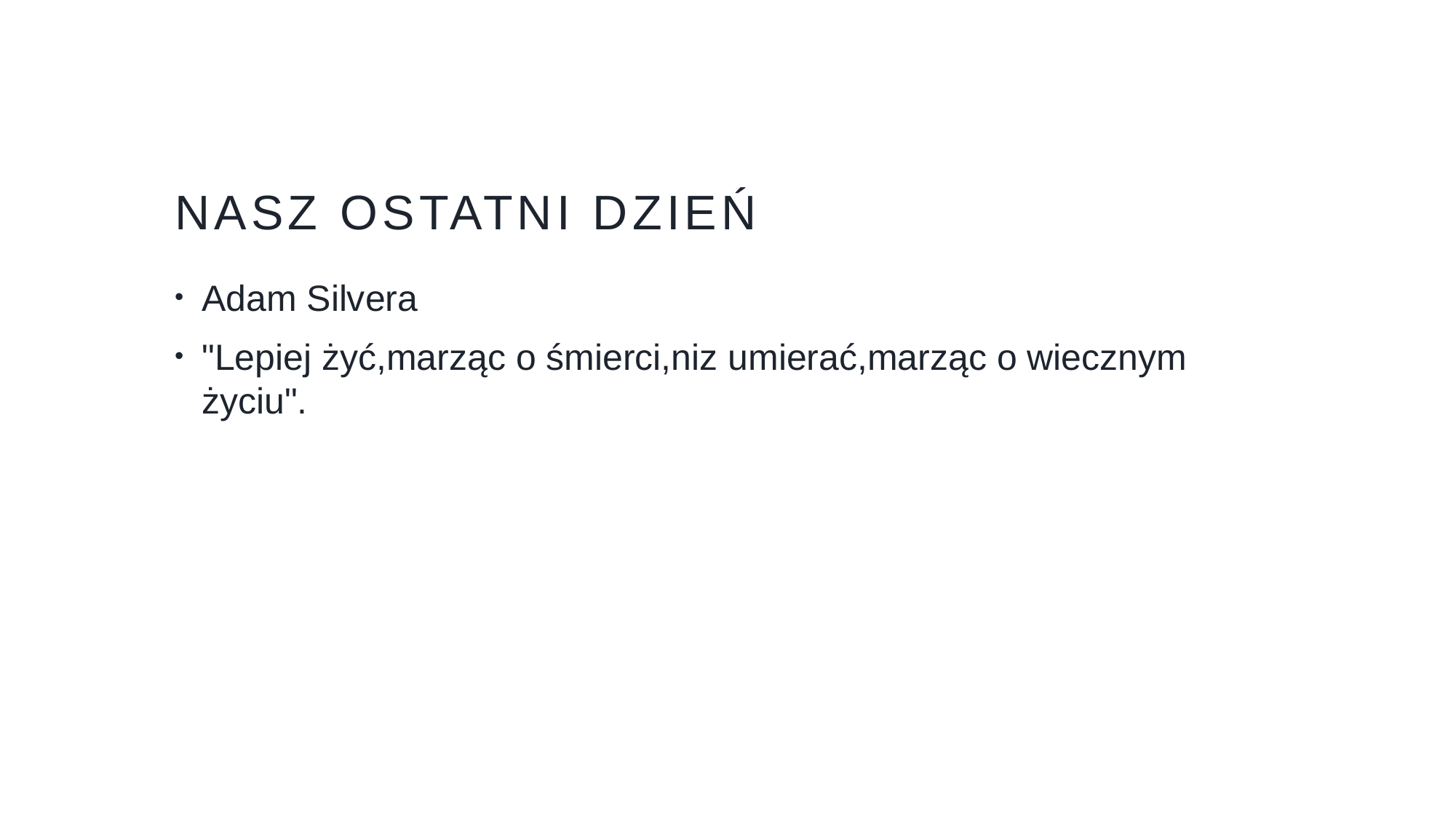

# Nasz ostatni dzień
Adam Silvera
"Lepiej żyć,marząc o śmierci,niz umierać,marząc o wiecznym życiu".